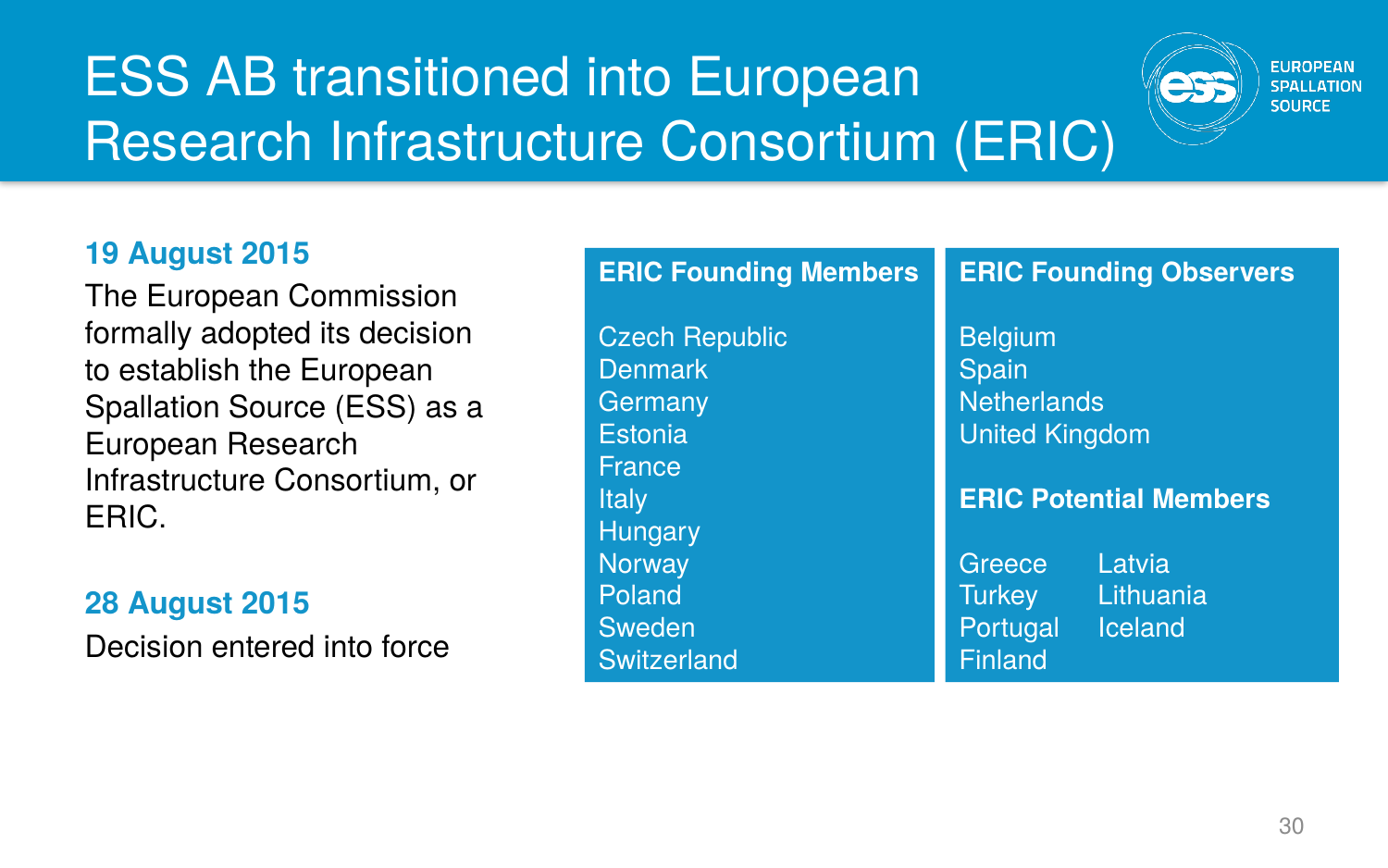

# ESS AB transitioned into European Research Infrastructure Consortium (ERIC)
19 August 2015
The European Commission formally adopted its decision to establish the European Spallation Source (ESS) as a European Research Infrastructure Consortium, or ERIC.

28 August 2015
Decision entered into force
ERIC Founding Members
Czech Republic
Denmark
Germany
Estonia
France
Italy
Hungary
Norway
Poland
Sweden
Switzerland
ERIC Founding Observers

Belgium
Spain
Netherlands
United Kingdom

ERIC Potential Members

Greece	Latvia
Turkey	Lithuania
Portugal	Iceland
Finland
30